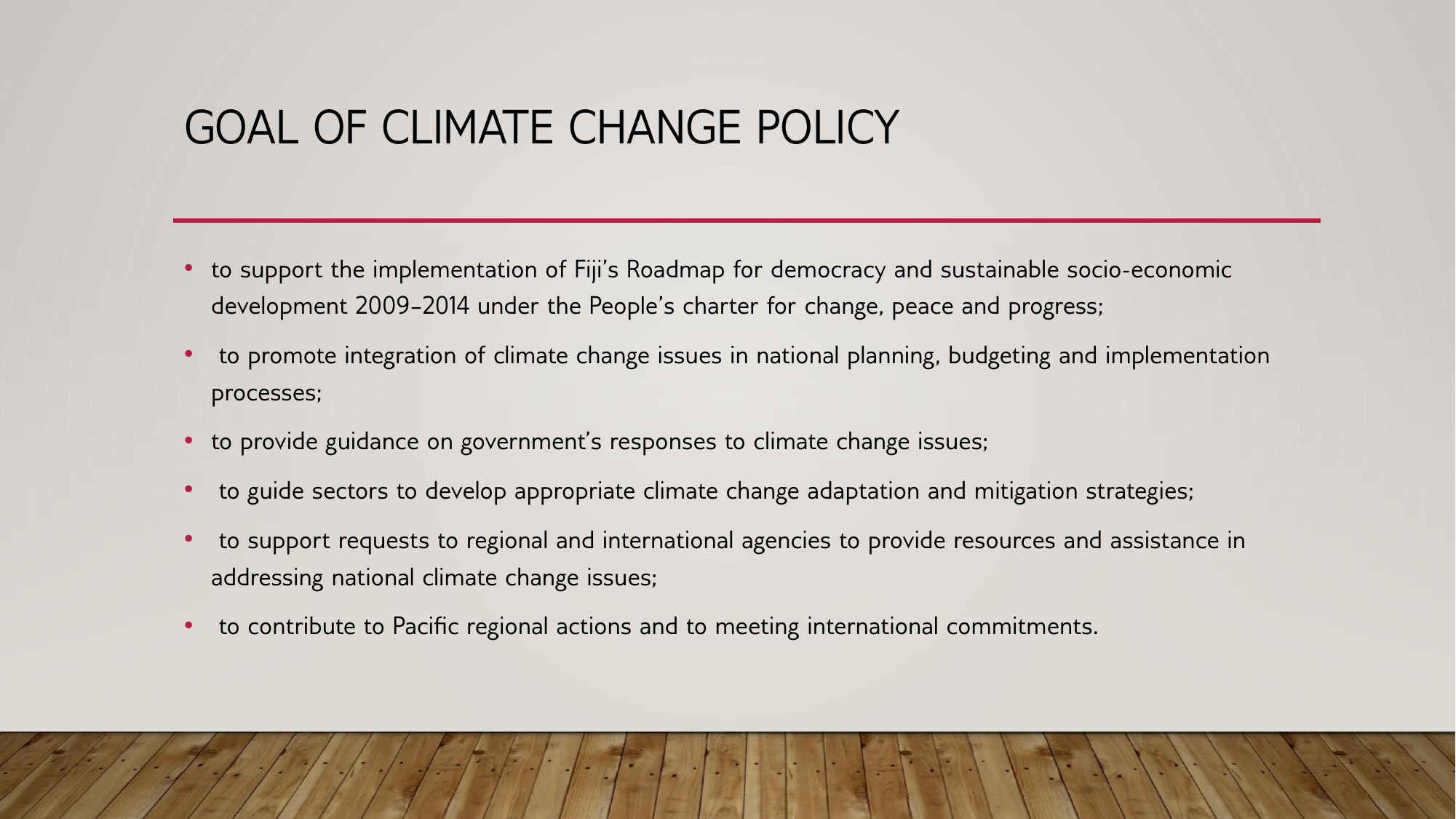

# Goal of Climate change policy
to support the implementation of Fiji’s Roadmap for democracy and sustainable socio-economic development 2009–2014 under the People’s charter for change, peace and progress;
 to promote integration of climate change issues in national planning, budgeting and implementation processes;
to provide guidance on government’s responses to climate change issues;
 to guide sectors to develop appropriate climate change adaptation and mitigation strategies;
 to support requests to regional and international agencies to provide resources and assistance in addressing national climate change issues;
 to contribute to Pacific regional actions and to meeting international commitments.